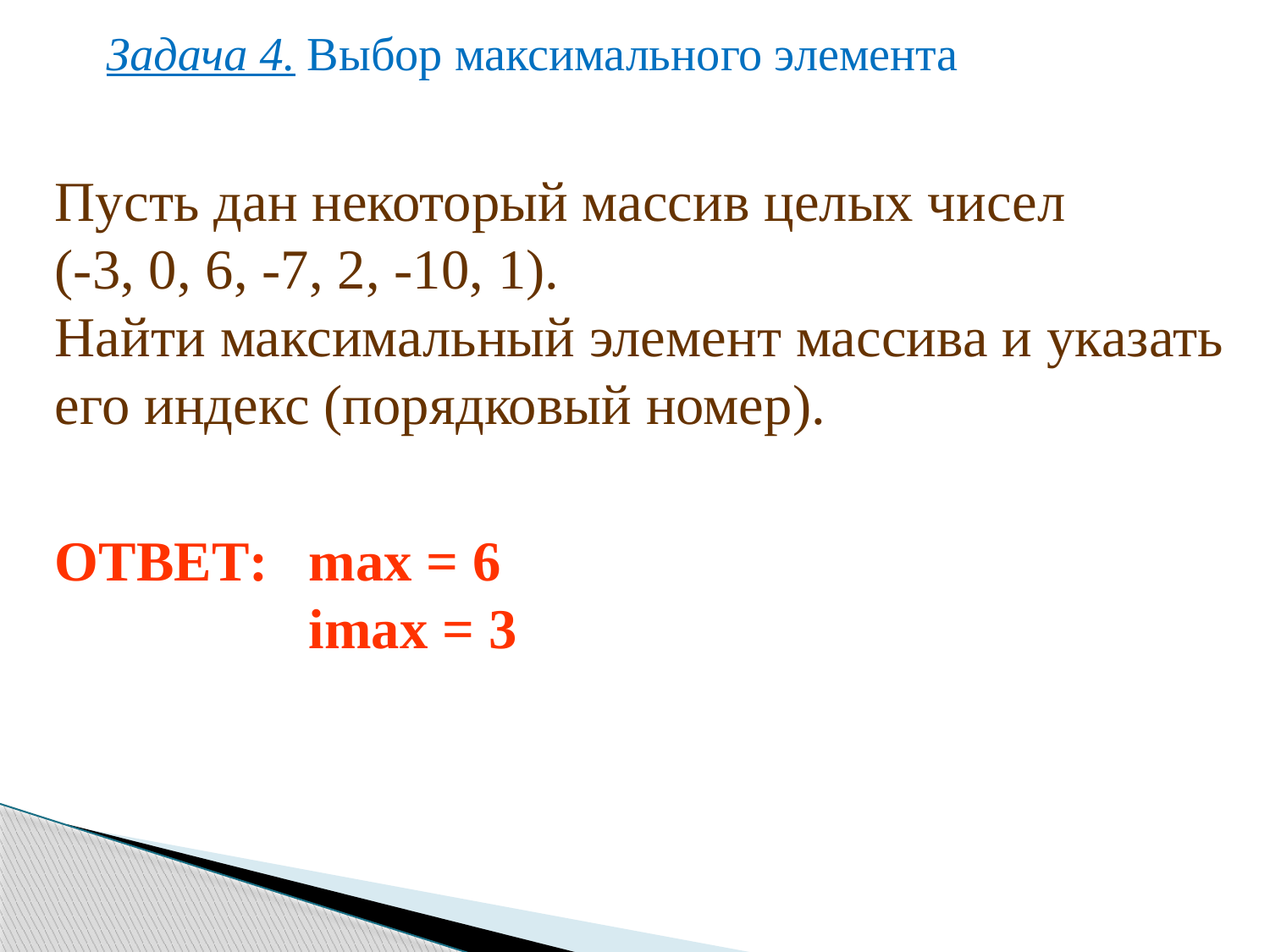

Задача 4. Выбор максимального элемента
Пусть дан некоторый массив целых чисел
(-3, 0, 6, -7, 2, -10, 1).
Найти максимальный элемент массива и указать его индекс (порядковый номер).

ОТВЕТ:	max = 6
		imax = 3